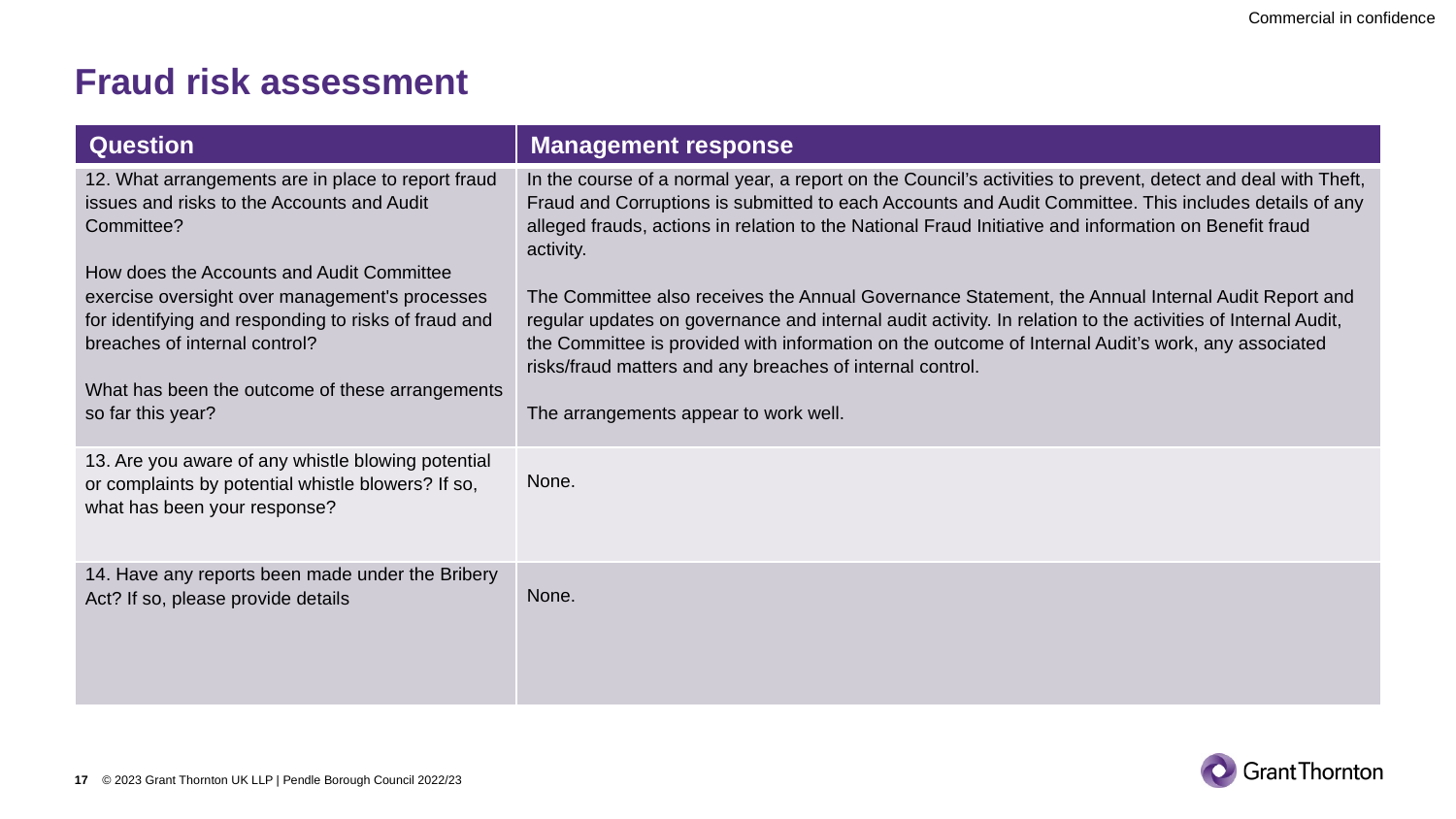

# Fraud risk assessment
| Question | Management response |
| --- | --- |
| 12. What arrangements are in place to report fraud issues and risks to the Accounts and Audit Committee? How does the Accounts and Audit Committee exercise oversight over management's processes for identifying and responding to risks of fraud and breaches of internal control? What has been the outcome of these arrangements so far this year? | In the course of a normal year, a report on the Council’s activities to prevent, detect and deal with Theft, Fraud and Corruptions is submitted to each Accounts and Audit Committee. This includes details of any alleged frauds, actions in relation to the National Fraud Initiative and information on Benefit fraud activity. The Committee also receives the Annual Governance Statement, the Annual Internal Audit Report and regular updates on governance and internal audit activity. In relation to the activities of Internal Audit, the Committee is provided with information on the outcome of Internal Audit’s work, any associated risks/fraud matters and any breaches of internal control. The arrangements appear to work well. |
| 13. Are you aware of any whistle blowing potential or complaints by potential whistle blowers? If so, what has been your response? | None. |
| 14. Have any reports been made under the Bribery Act? If so, please provide details | None. |
17